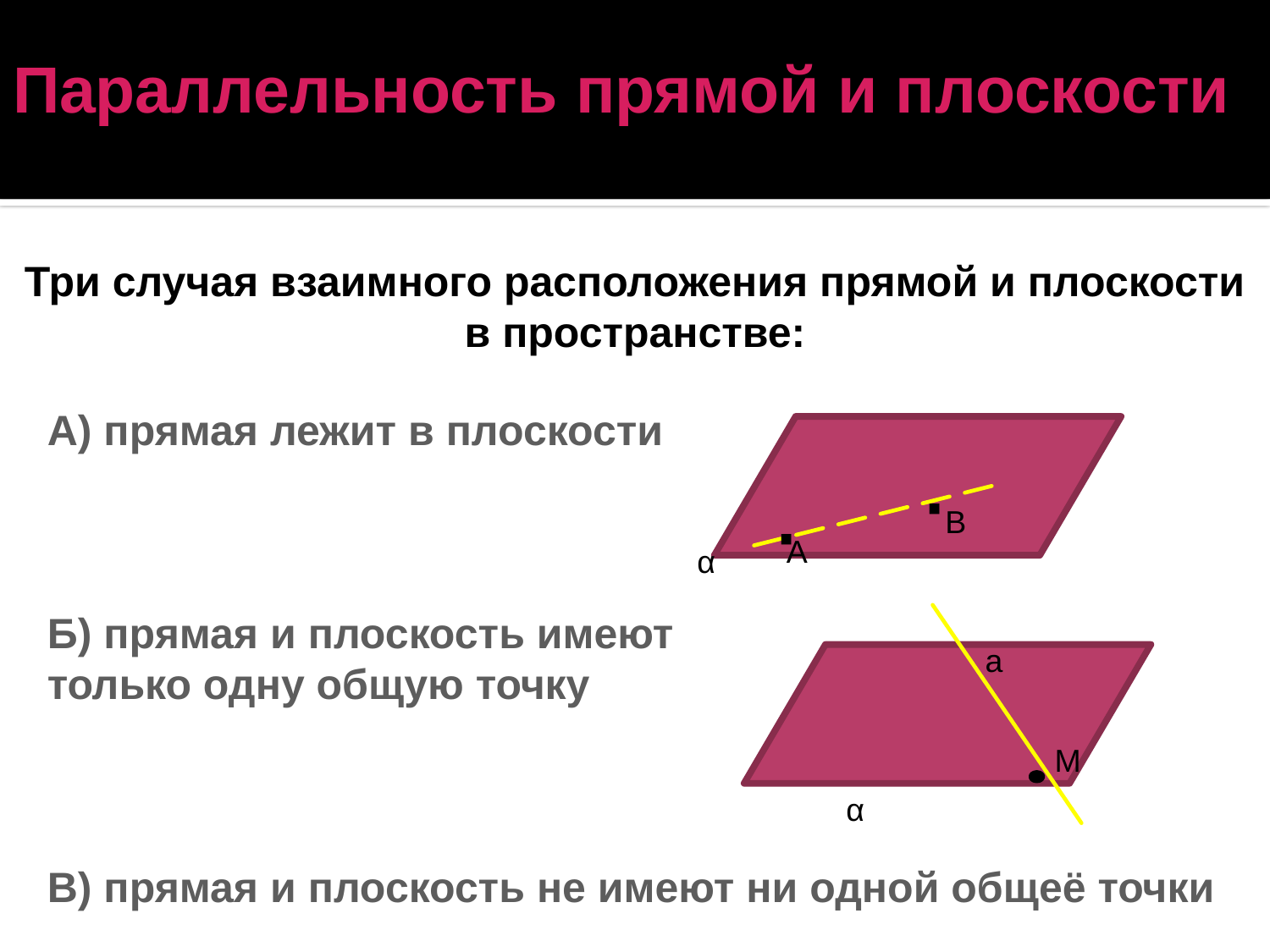

# Параллельность прямой и плоскости
Три случая взаимного расположения прямой и плоскости в пространстве:
А) прямая лежит в плоскости

Б) прямая и плоскость имеют
только одну общую точку

В) прямая и плоскость не имеют ни одной общеё точки

·
·
В
А
α
a

M

α